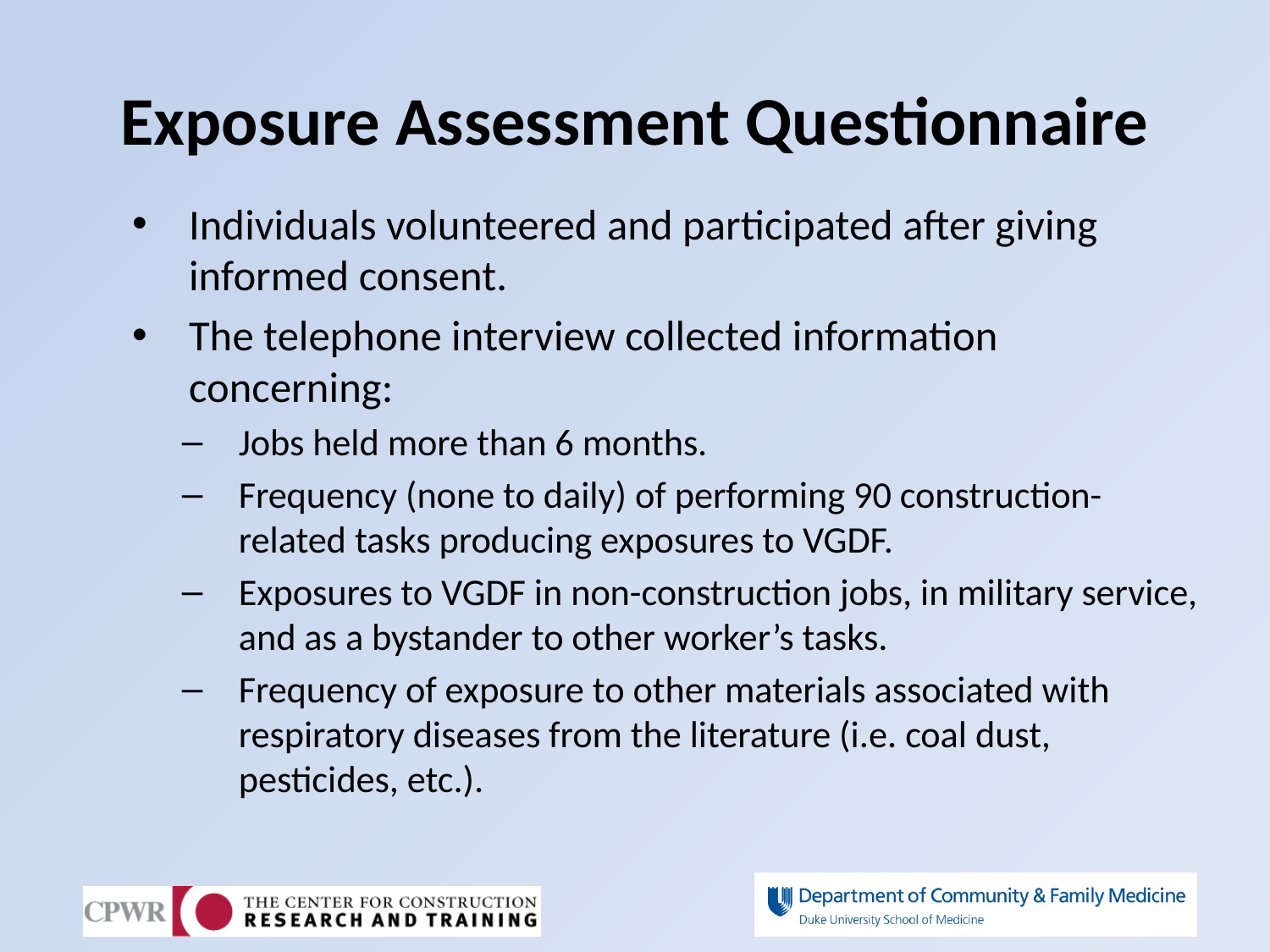

# Exposure Assessment Questionnaire
Individuals volunteered and participated after giving informed consent.
The telephone interview collected information concerning:
Jobs held more than 6 months.
Frequency (none to daily) of performing 90 construction-related tasks producing exposures to VGDF.
Exposures to VGDF in non-construction jobs, in military service, and as a bystander to other worker’s tasks.
Frequency of exposure to other materials associated with respiratory diseases from the literature (i.e. coal dust, pesticides, etc.).